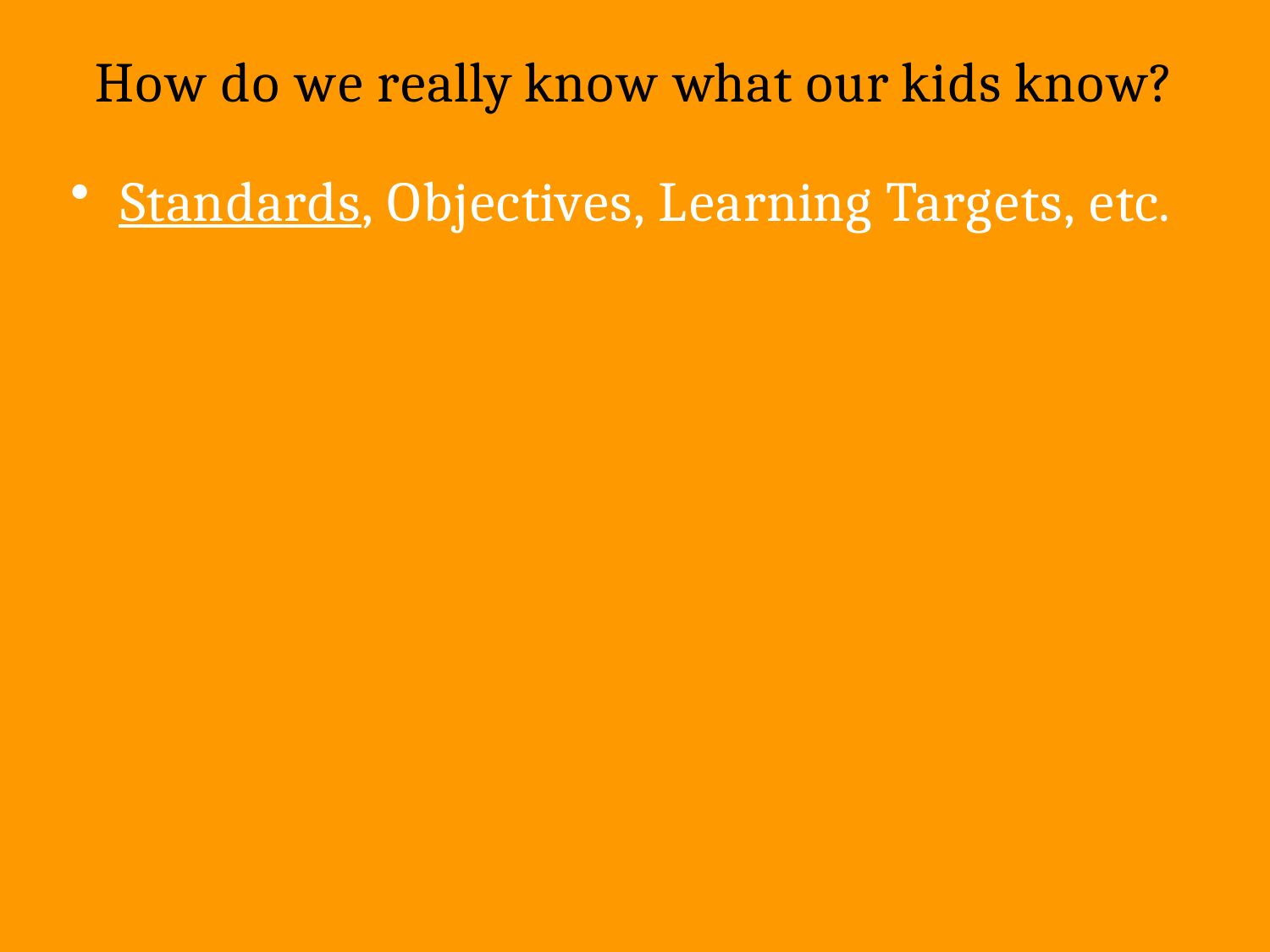

# How do we really know what our kids know?
Standards, Objectives, Learning Targets, etc.